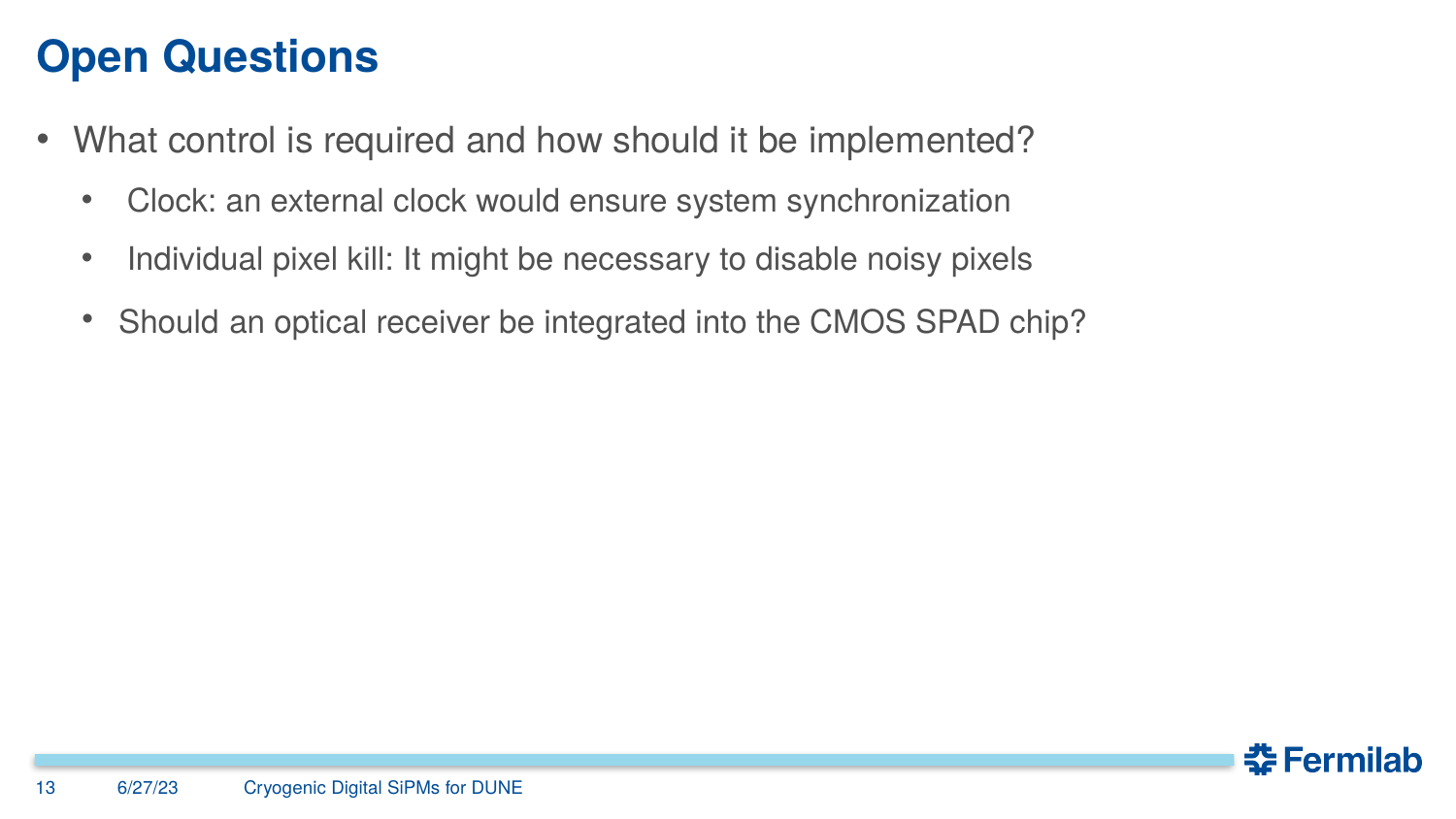

# Open Questions
What control is required and how should it be implemented?
Clock: an external clock would ensure system synchronization
Individual pixel kill: It might be necessary to disable noisy pixels
Should an optical receiver be integrated into the CMOS SPAD chip?

13
6/27/23
Cryogenic Digital SiPMs for DUNE